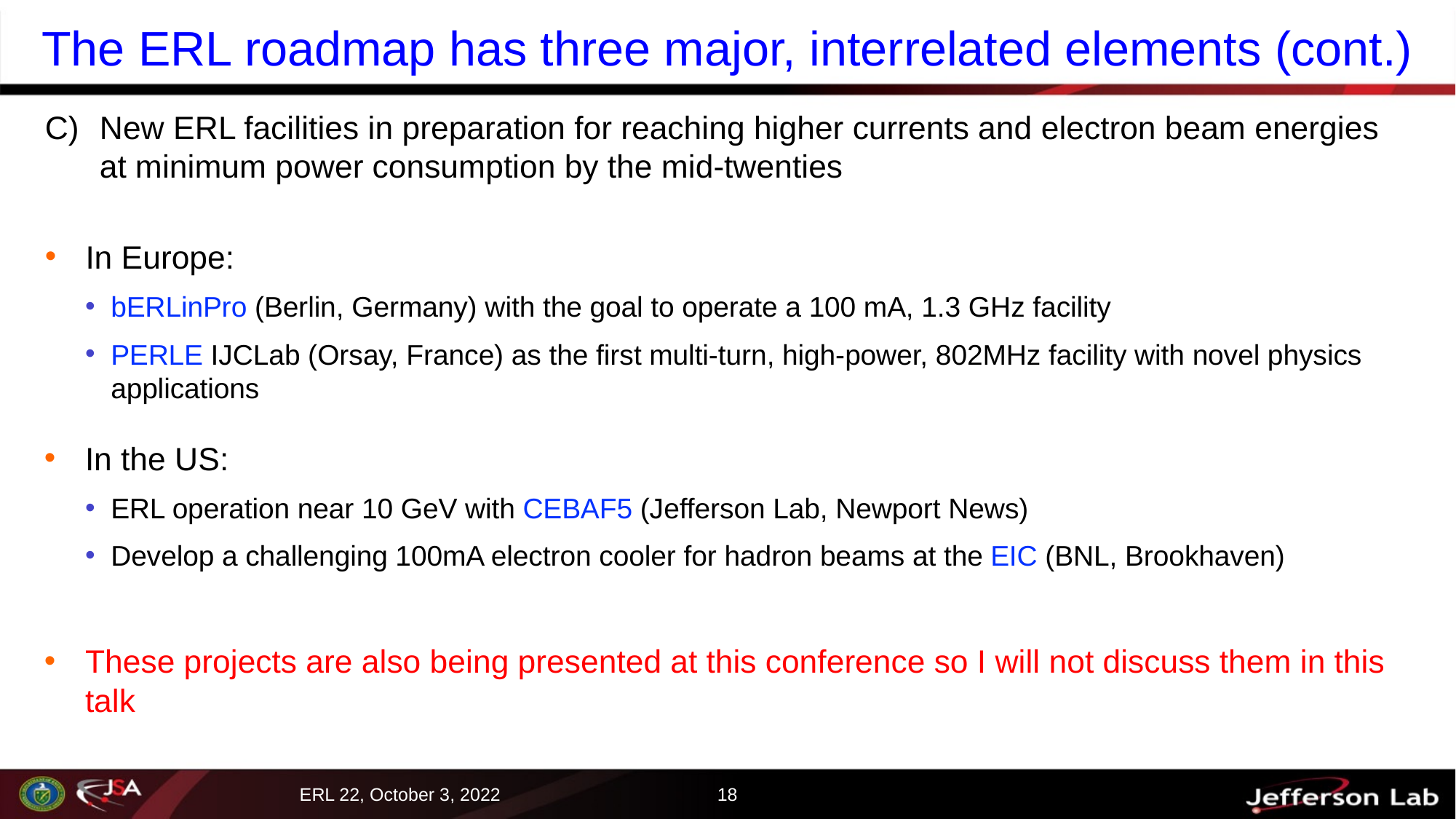

# The ERL roadmap has three major, interrelated elements (cont.)
New ERL facilities in preparation for reaching higher currents and electron beam energies at minimum power consumption by the mid-twenties

In Europe:
bERLinPro (Berlin, Germany) with the goal to operate a 100 mA, 1.3 GHz facility
PERLE IJCLab (Orsay, France) as the first multi-turn, high-power, 802MHz facility with novel physics applications

In the US:
ERL operation near 10 GeV with CEBAF5 (Jefferson Lab, Newport News)
Develop a challenging 100mA electron cooler for hadron beams at the EIC (BNL, Brookhaven)

These projects are also being presented at this conference so I will not discuss them in this talk
18